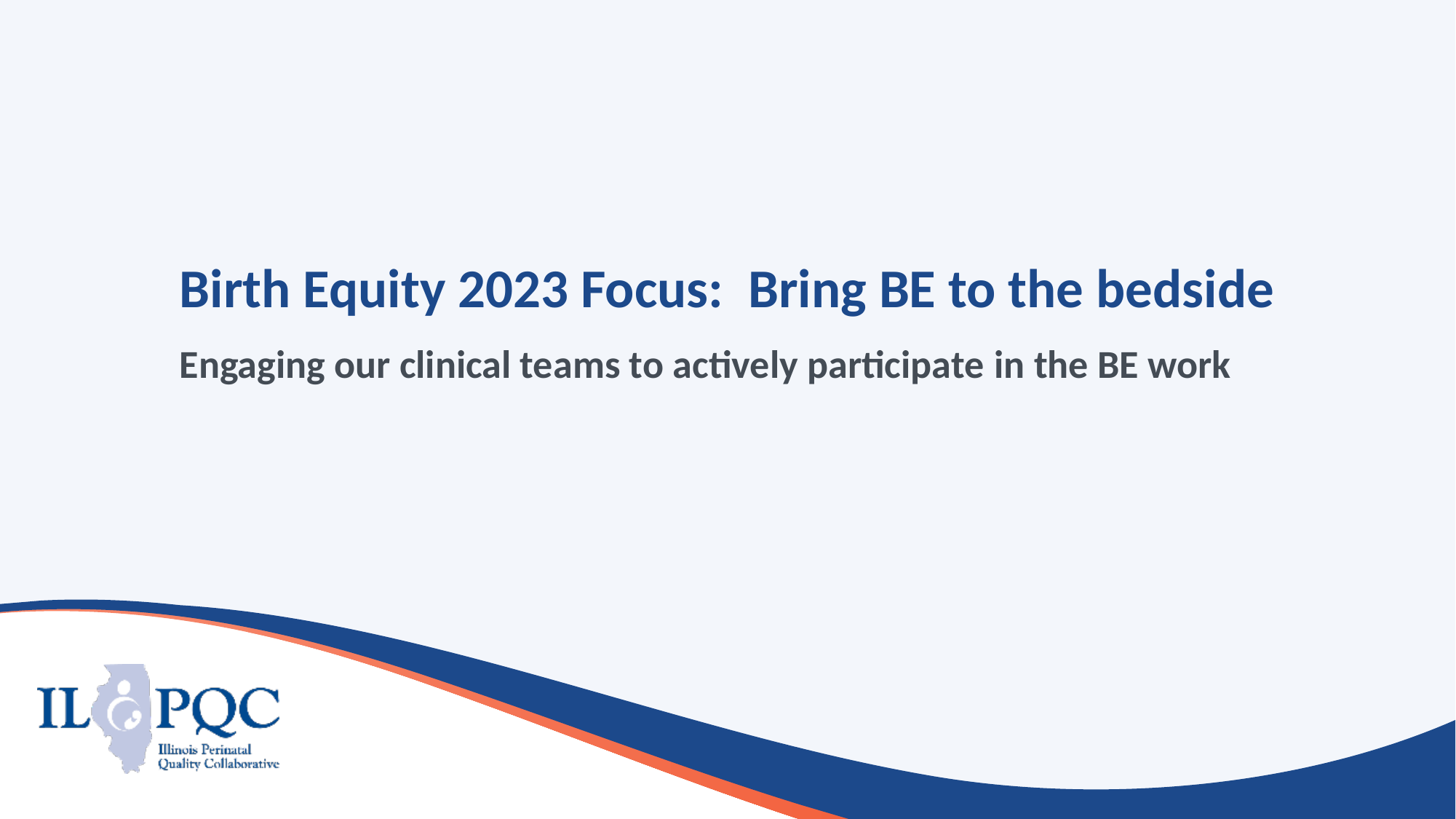

# Birth Equity 2023 Focus:  Bring BE to the bedside
Engaging our clinical teams to actively participate in the BE work